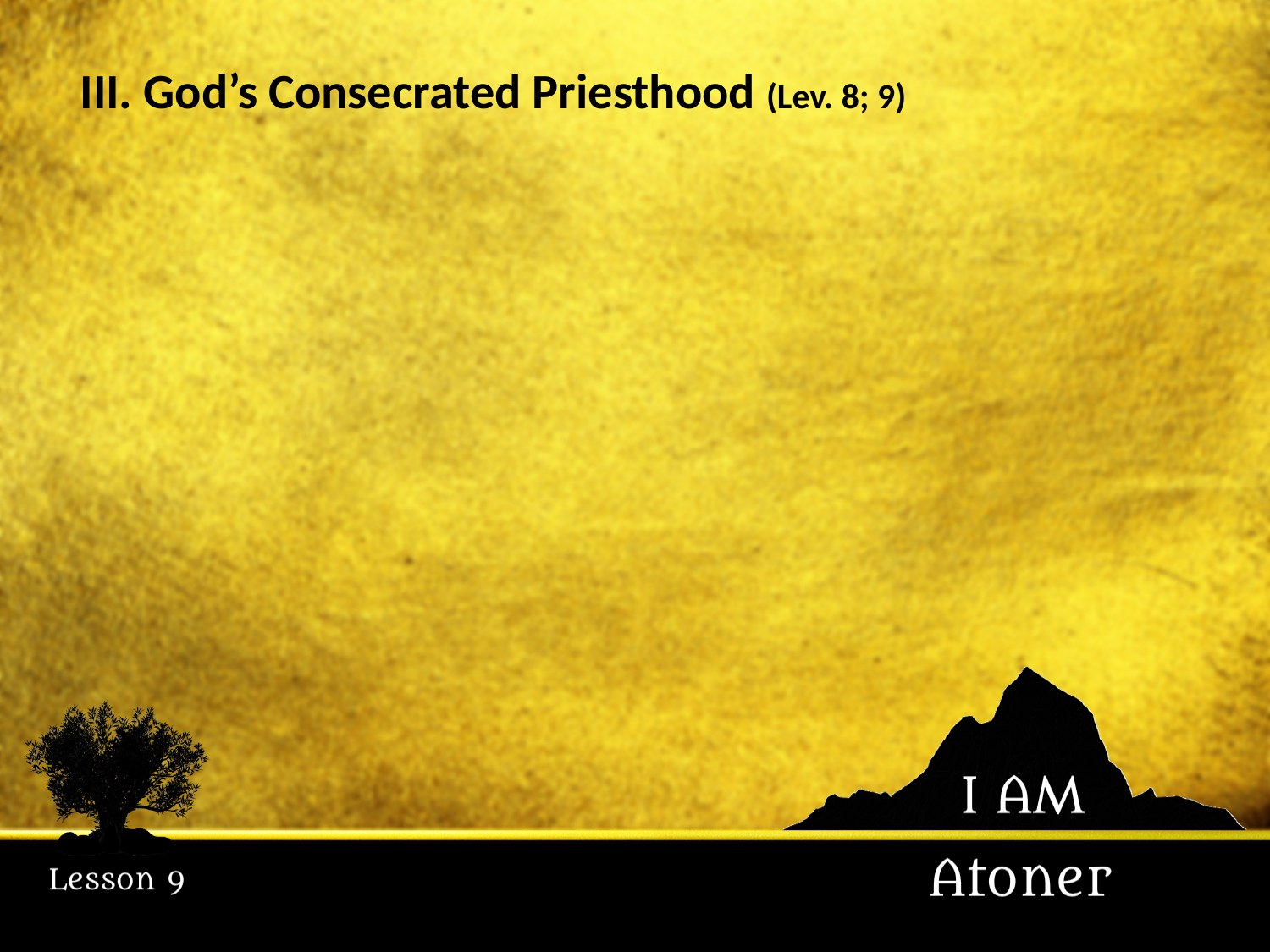

III. God’s Consecrated Priesthood (Lev. 8; 9)